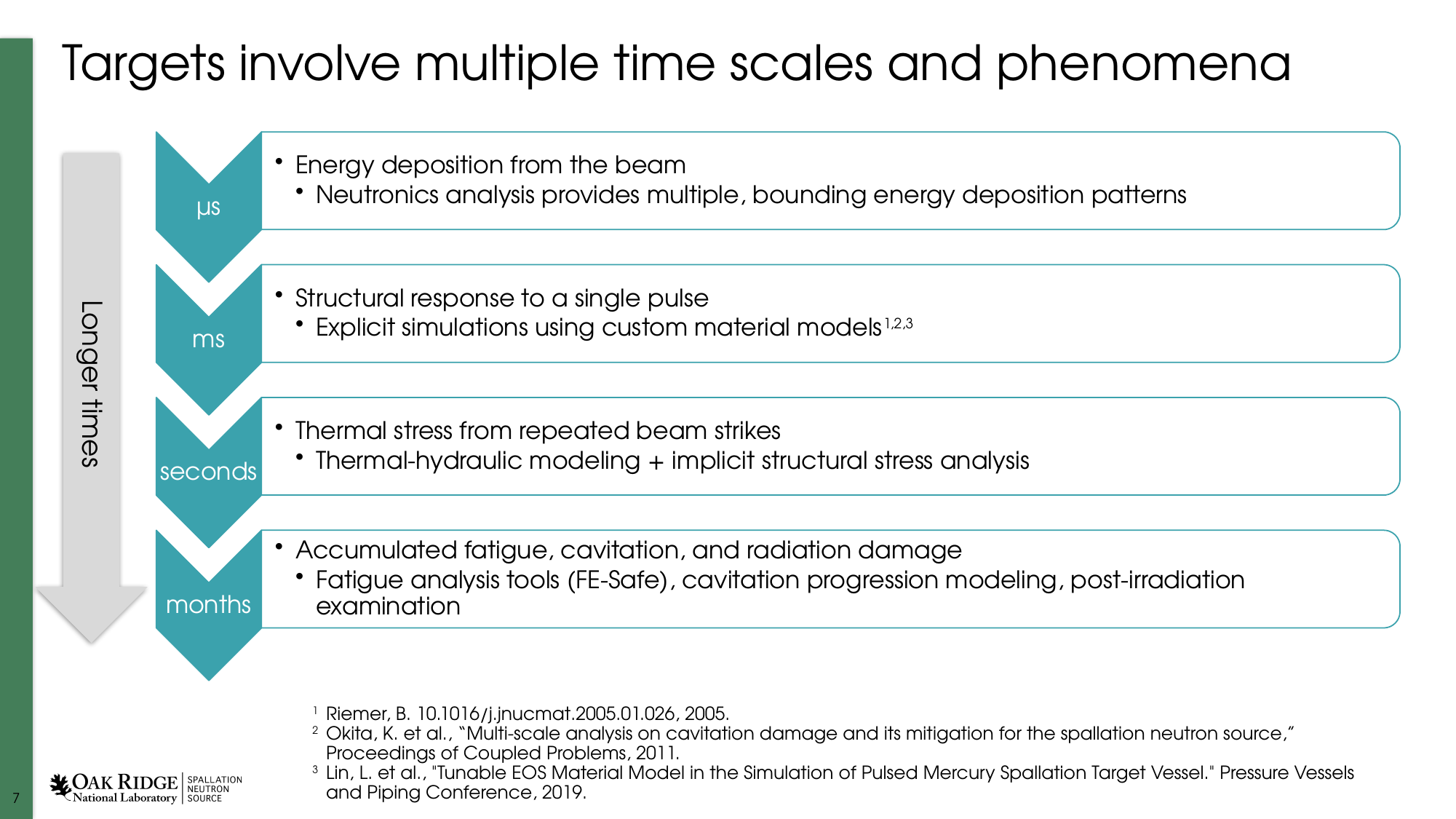

# Targets involve multiple time scales and phenomena
μs
Energy deposition from the beam
Neutronics analysis provides multiple, bounding energy deposition patterns
ms
Structural response to a single pulse
Explicit simulations using custom material models1,2,3
seconds
Thermal stress from repeated beam strikes
Thermal-hydraulic modeling + implicit structural stress analysis
months
Accumulated fatigue, cavitation, and radiation damage
Fatigue analysis tools (FE-Safe), cavitation progression modeling, post-irradiation examination
Longer times
1 	Riemer, B. 10.1016/j.jnucmat.2005.01.026, 2005.
2 	Okita, K. et al., “Multi-scale analysis on cavitation damage and its mitigation for the spallation neutron source,” Proceedings of Coupled Problems, 2011.
3 	Lin, L. et al., "Tunable EOS Material Model in the Simulation of Pulsed Mercury Spallation Target Vessel." Pressure Vessels and Piping Conference, 2019.